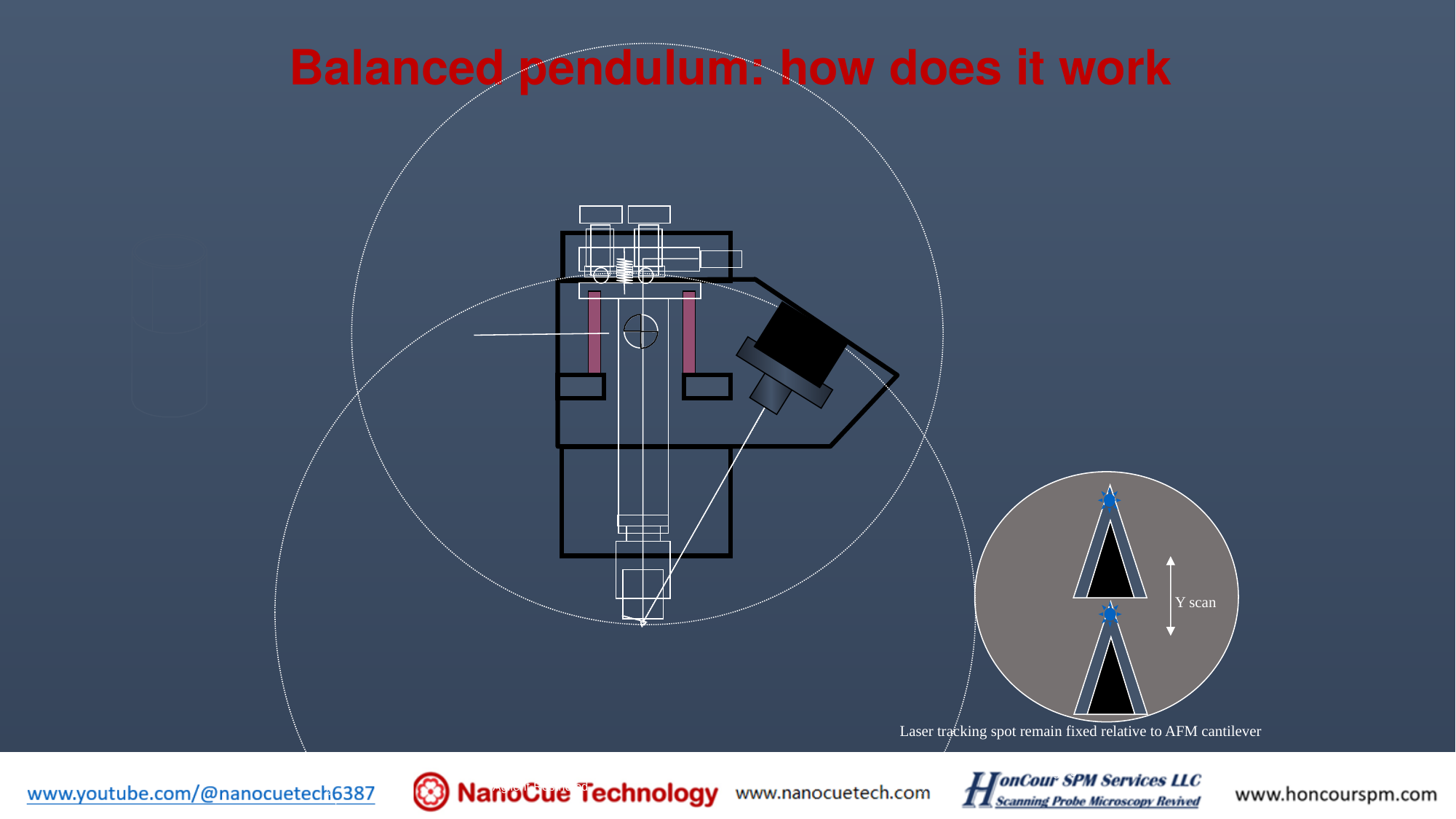

Balanced pendulum: how does it work

Y scan

Laser tracking spot remain fixed relative to AFM cantilever
Group/Presentation Title
Agilent Restricted
Month ##, 200X
Page 5